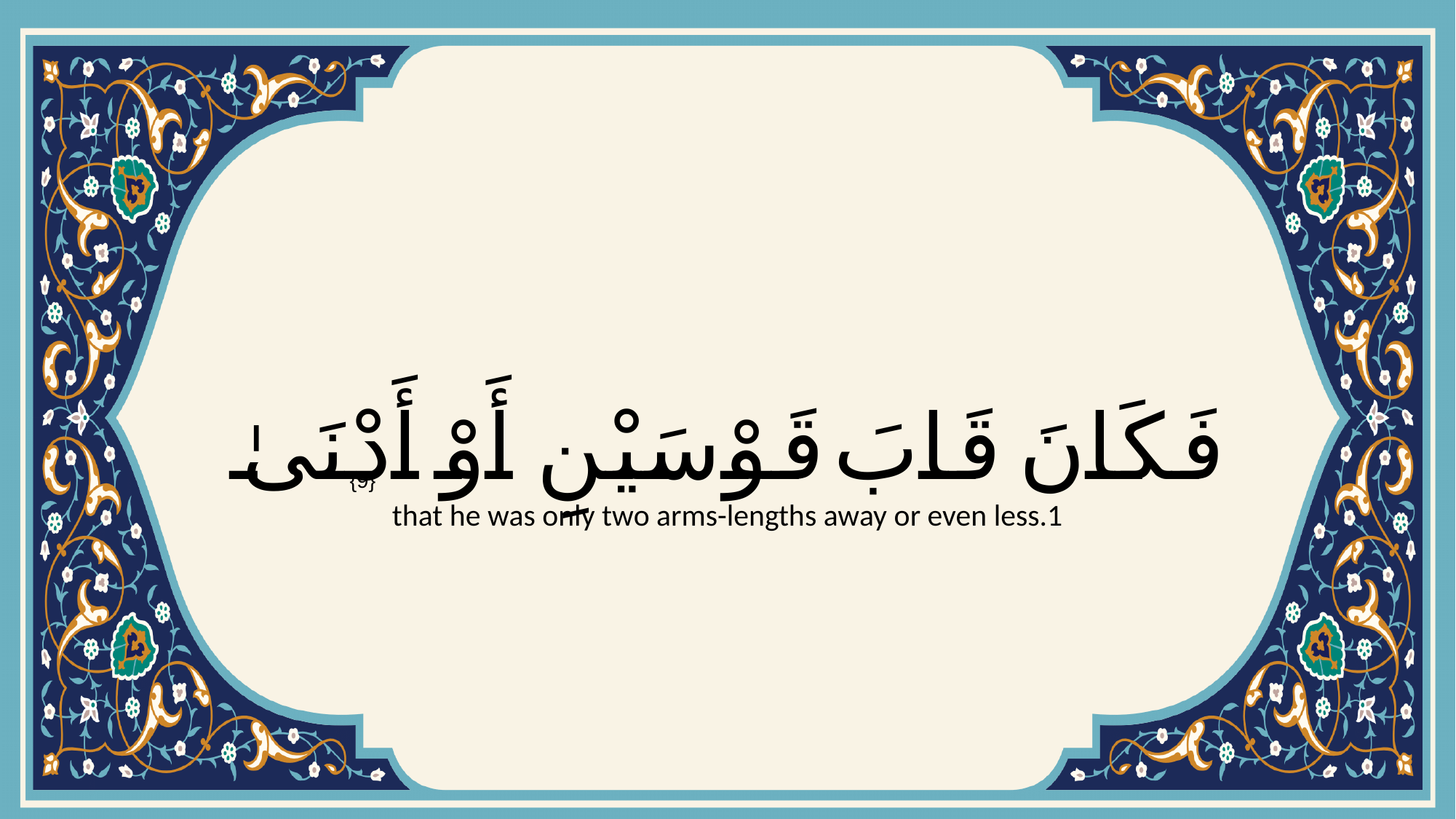

# فَكَانَ قَابَ قَوْسَيْنِ أَوْ أَدْنَىٰ
{9}
that he was only two arms-lengths away or even less.1